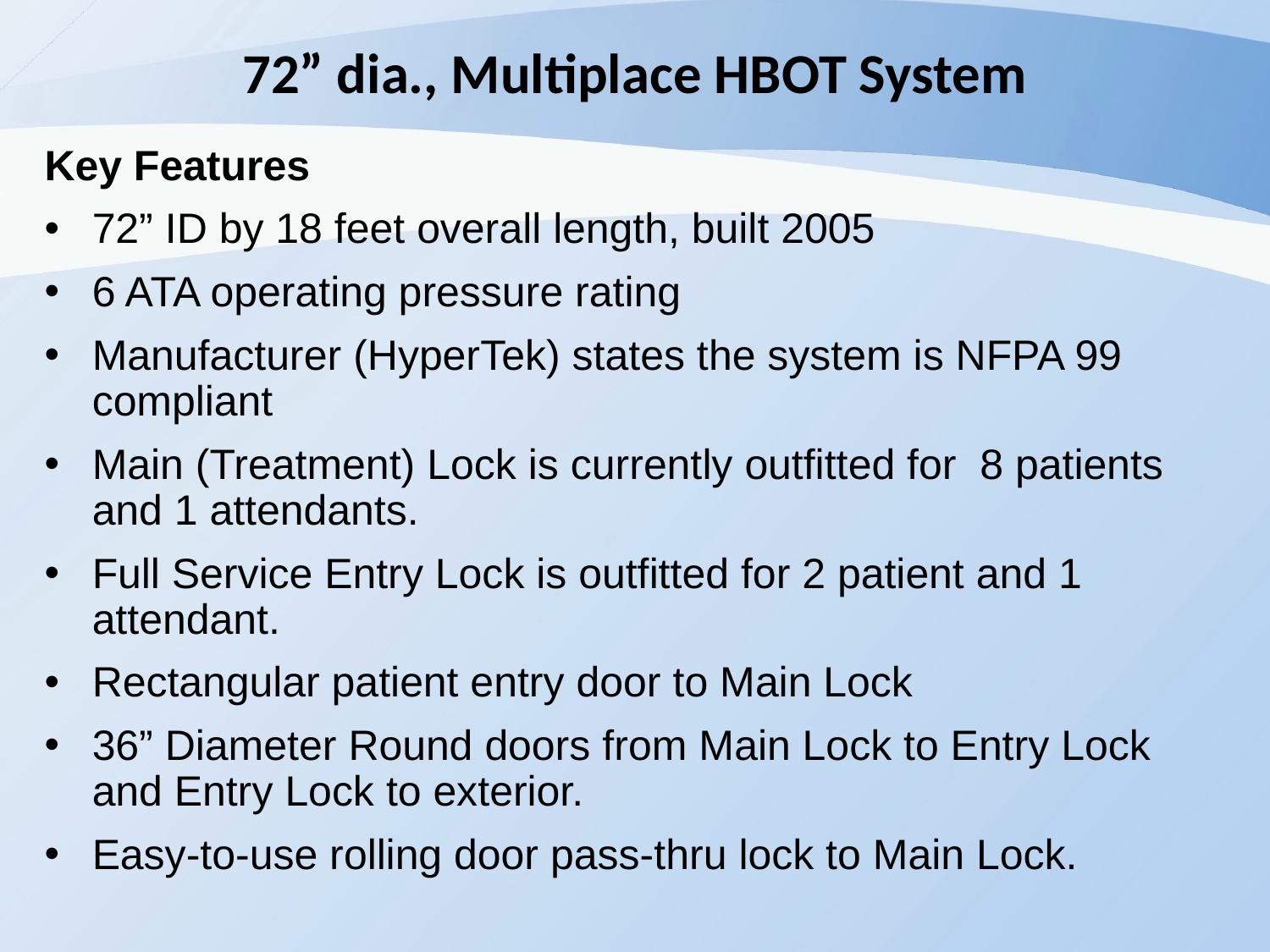

72” dia., Multiplace HBOT System
Key Features
72” ID by 18 feet overall length, built 2005
6 ATA operating pressure rating
Manufacturer (HyperTek) states the system is NFPA 99 compliant
Main (Treatment) Lock is currently outfitted for  8 patients and 1 attendants.
Full Service Entry Lock is outfitted for 2 patient and 1 attendant.
Rectangular patient entry door to Main Lock
36” Diameter Round doors from Main Lock to Entry Lock and Entry Lock to exterior.
Easy-to-use rolling door pass-thru lock to Main Lock.